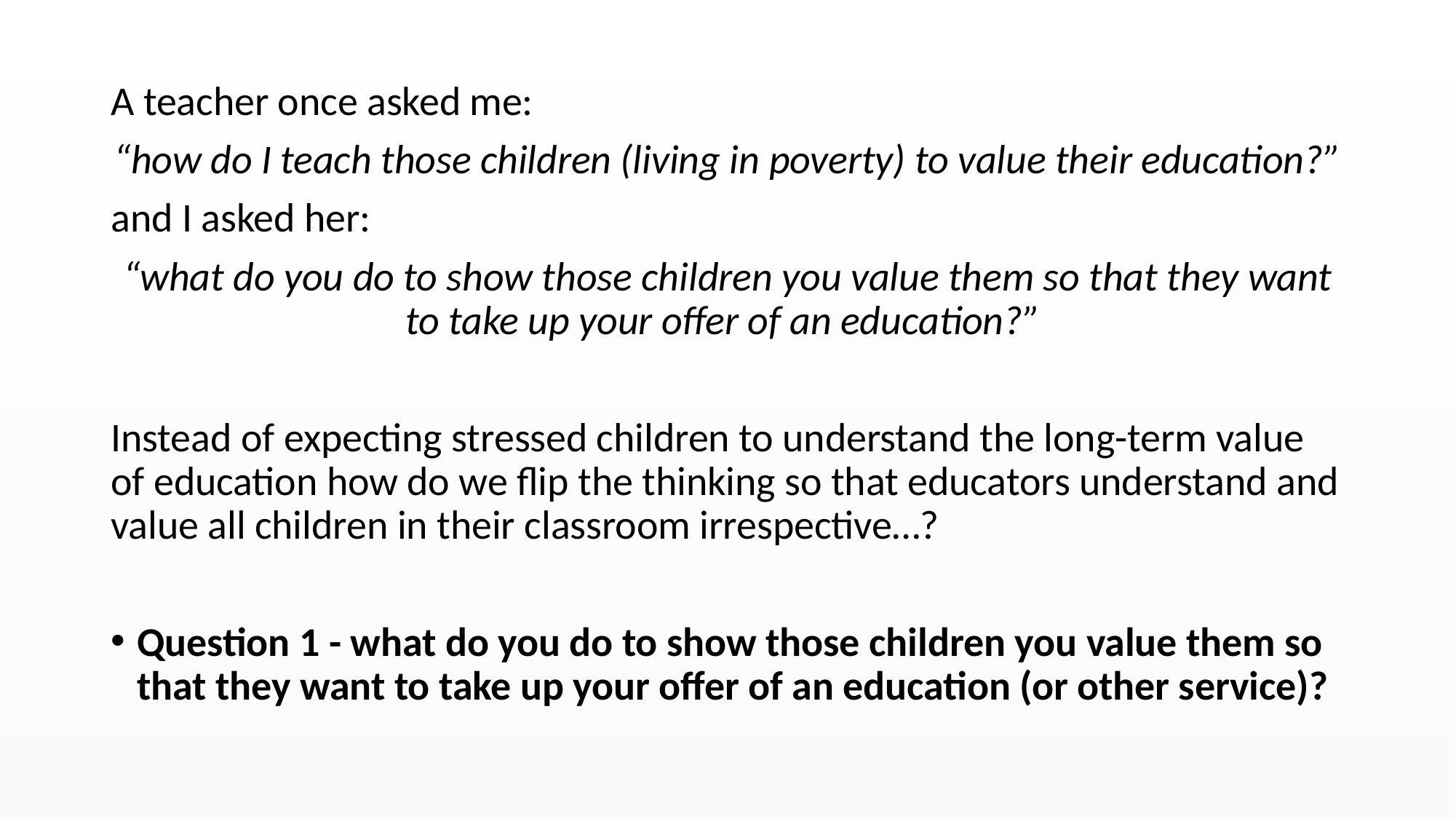

A teacher once asked me:
“how do I teach those children (living in poverty) to value their education?”
and I asked her:
“what do you do to show those children you value them so that they want to take up your offer of an education?”

Instead of expecting stressed children to understand the long-term value of education how do we flip the thinking so that educators understand and value all children in their classroom irrespective…?

Question 1 - what do you do to show those children you value them so that they want to take up your offer of an education (or other service)?